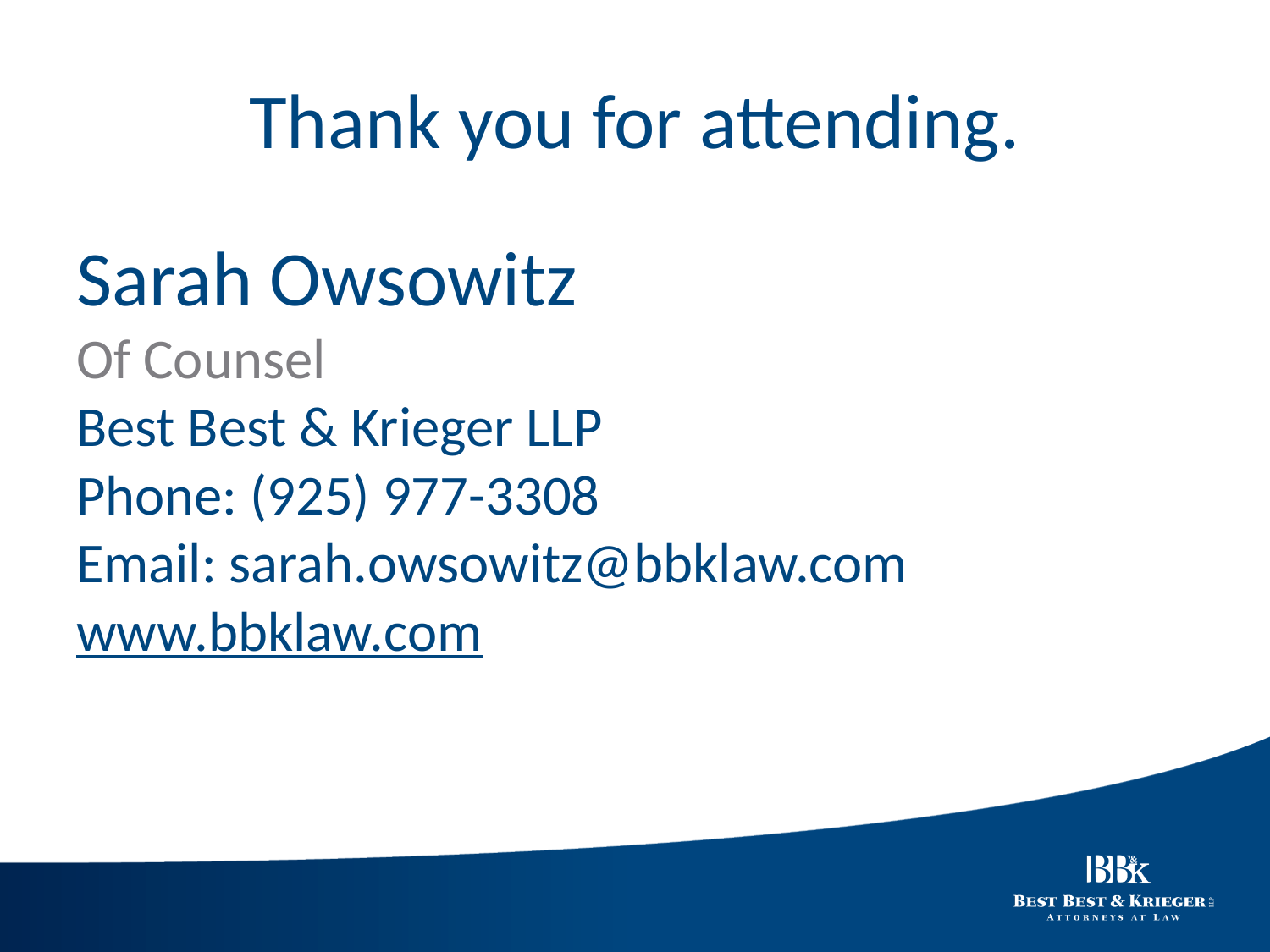

# Thank you for attending.
Sarah Owsowitz
Of Counsel
Best Best & Krieger LLP
Phone: (925) 977-3308
Email: sarah.owsowitz@bbklaw.com
www.bbklaw.com